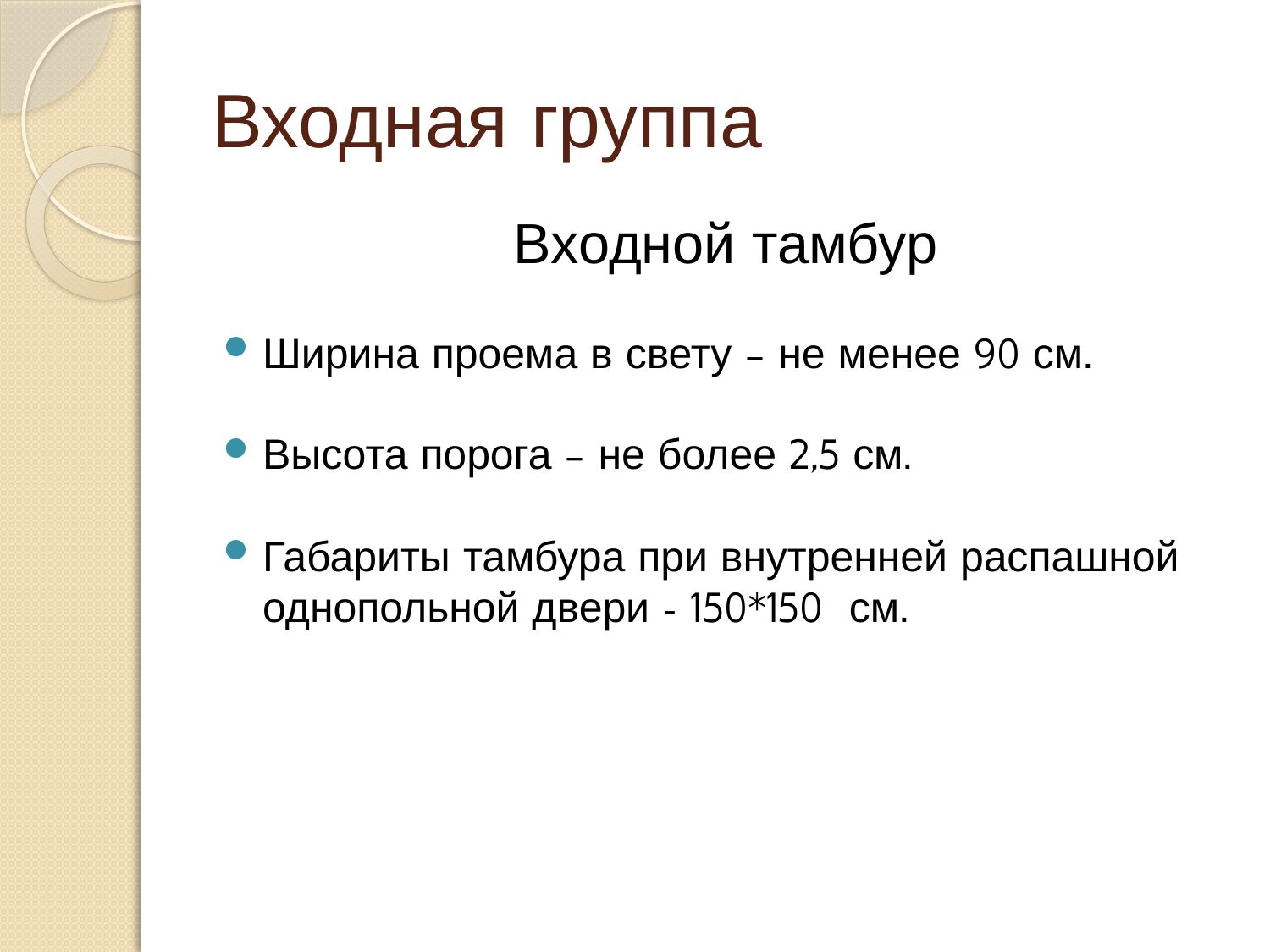

# Входная группа
Входной тамбур

Ширина проема в свету – не менее 90 см.

Высота порога – не более 2,5 см.

Габариты тамбура при внутренней распашной однопольной двери - 150*150  см.